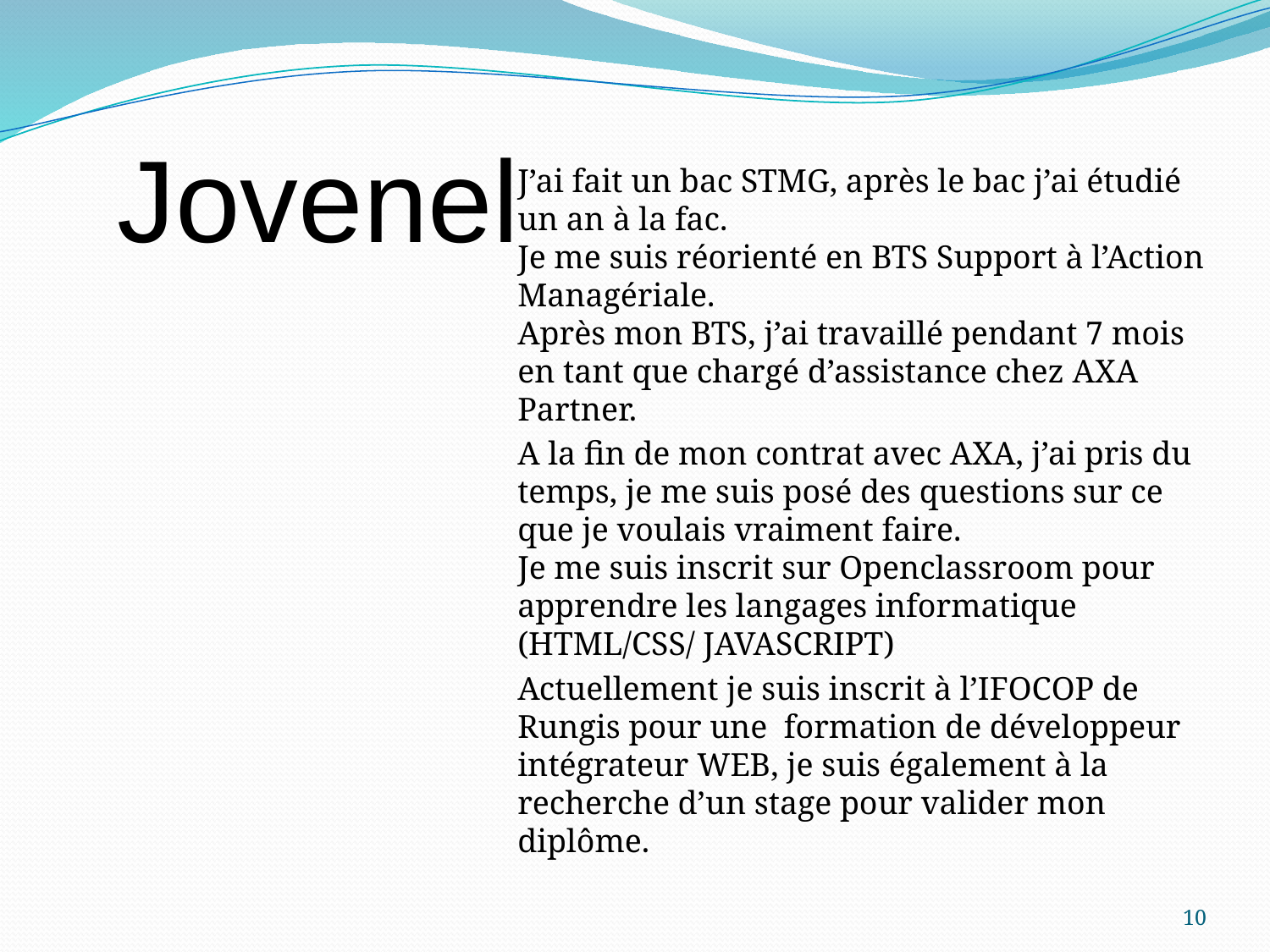

J’ai fait un bac STMG, après le bac j’ai étudié un an à la fac.
Je me suis réorienté en BTS Support à l’Action Managériale.
Après mon BTS, j’ai travaillé pendant 7 mois en tant que chargé d’assistance chez AXA Partner.
A la fin de mon contrat avec AXA, j’ai pris du temps, je me suis posé des questions sur ce que je voulais vraiment faire.
Je me suis inscrit sur Openclassroom pour apprendre les langages informatique (HTML/CSS/ JAVASCRIPT)
Actuellement je suis inscrit à l’IFOCOP de Rungis pour une  formation de développeur intégrateur WEB, je suis également à la recherche d’un stage pour valider mon diplôme.

Jovenel
10